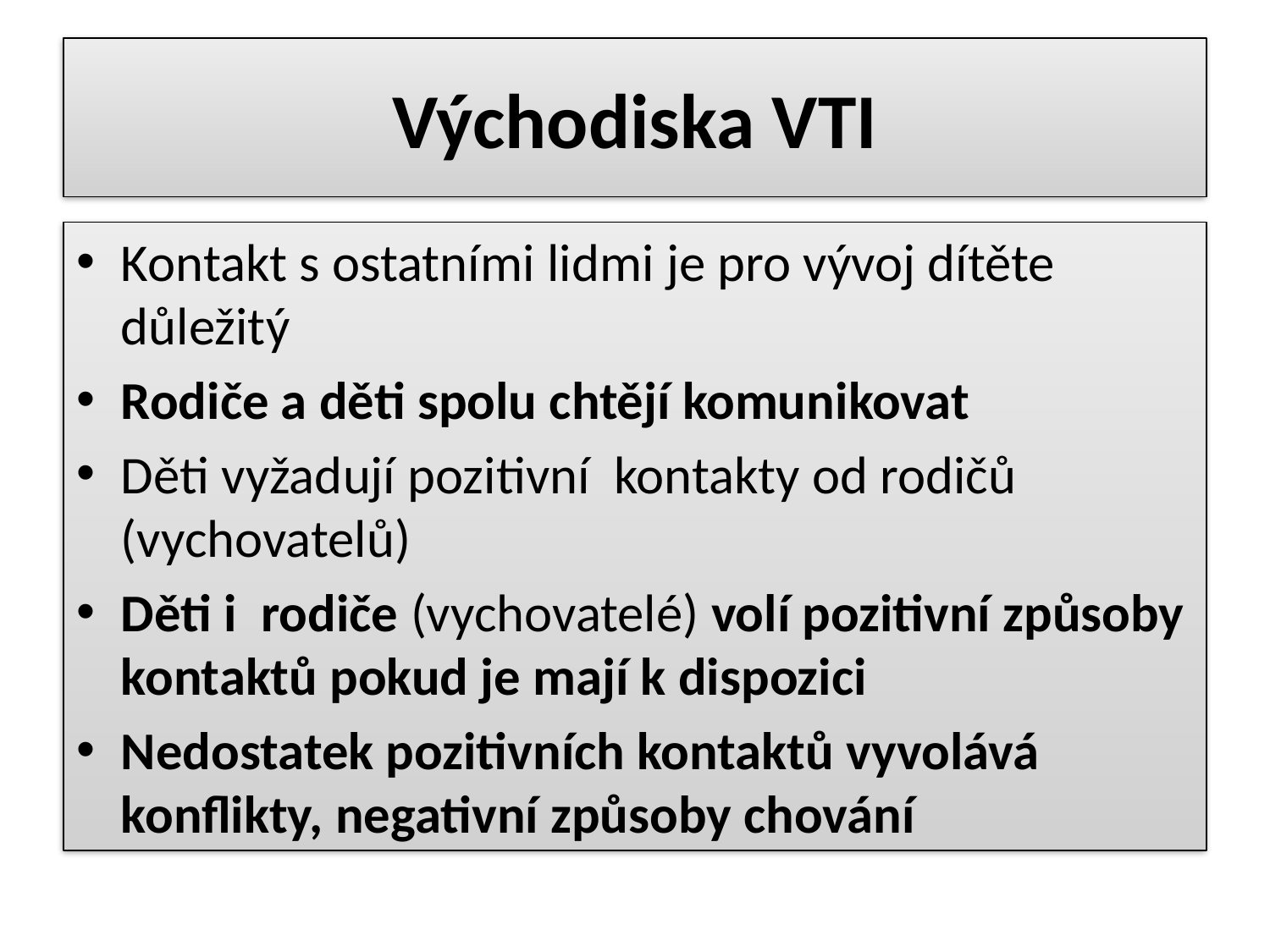

# Východiska VTI
Kontakt s ostatními lidmi je pro vývoj dítěte důležitý
Rodiče a děti spolu chtějí komunikovat
Děti vyžadují pozitivní  kontakty od rodičů (vychovatelů)
Děti i  rodiče (vychovatelé) volí pozitivní způsoby kontaktů pokud je mají k dispozici
Nedostatek pozitivních kontaktů vyvolává  konflikty, negativní způsoby chování